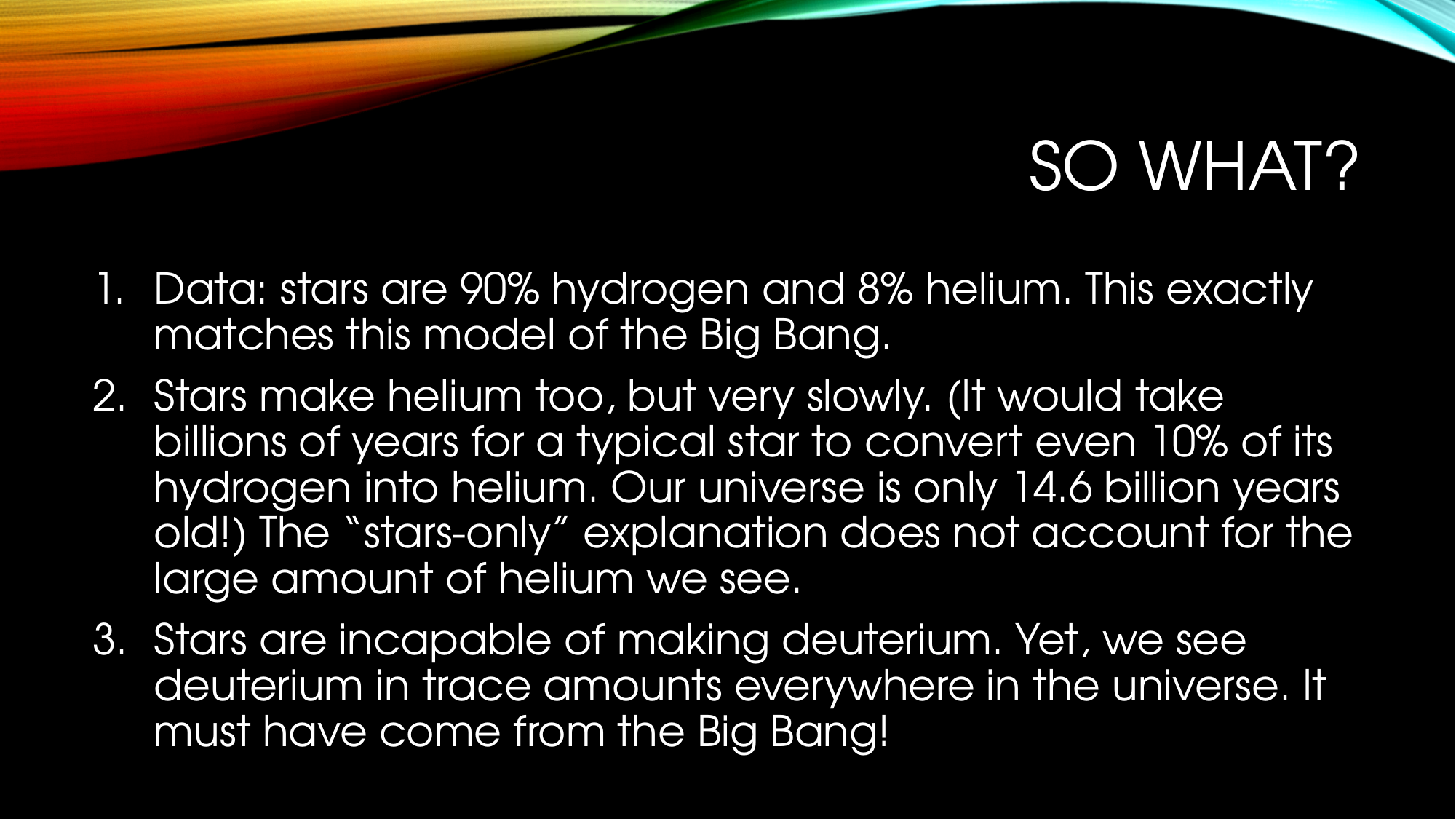

# So What?
Data: stars are 90% hydrogen and 8% helium. This exactly matches this model of the Big Bang.
Stars make helium too, but very slowly. (It would take billions of years for a typical star to convert even 10% of its hydrogen into helium. Our universe is only 14.6 billion years old!) The “stars-only” explanation does not account for the large amount of helium we see.
Stars are incapable of making deuterium. Yet, we see deuterium in trace amounts everywhere in the universe. It must have come from the Big Bang!